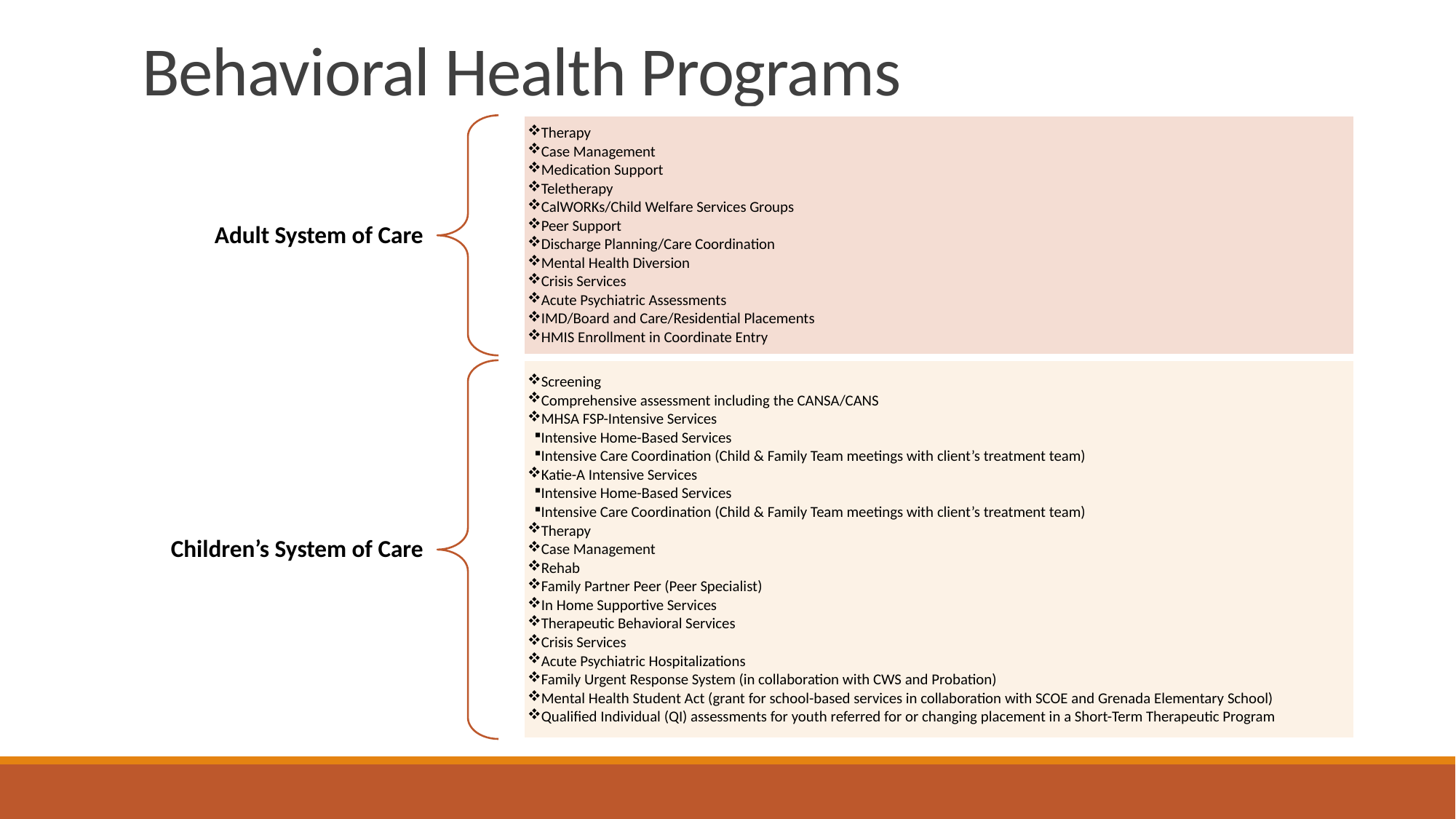

# Behavioral Health Programs
Adult System of Care
Therapy
Case Management
Medication Support
Teletherapy
CalWORKs/Child Welfare Services Groups
Peer Support
Discharge Planning/Care Coordination
Mental Health Diversion
Crisis Services
Acute Psychiatric Assessments
IMD/Board and Care/Residential Placements
HMIS Enrollment in Coordinate Entry
Children’s System of Care
Screening
Comprehensive assessment including the CANSA/CANS
MHSA FSP-Intensive Services
Intensive Home-Based Services
Intensive Care Coordination (Child & Family Team meetings with client’s treatment team)
Katie-A Intensive Services
Intensive Home-Based Services
Intensive Care Coordination (Child & Family Team meetings with client’s treatment team)
Therapy
Case Management
Rehab
Family Partner Peer (Peer Specialist)
In Home Supportive Services
Therapeutic Behavioral Services
Crisis Services
Acute Psychiatric Hospitalizations
Family Urgent Response System (in collaboration with CWS and Probation)
Mental Health Student Act (grant for school-based services in collaboration with SCOE and Grenada Elementary School)
Qualified Individual (QI) assessments for youth referred for or changing placement in a Short-Term Therapeutic Program